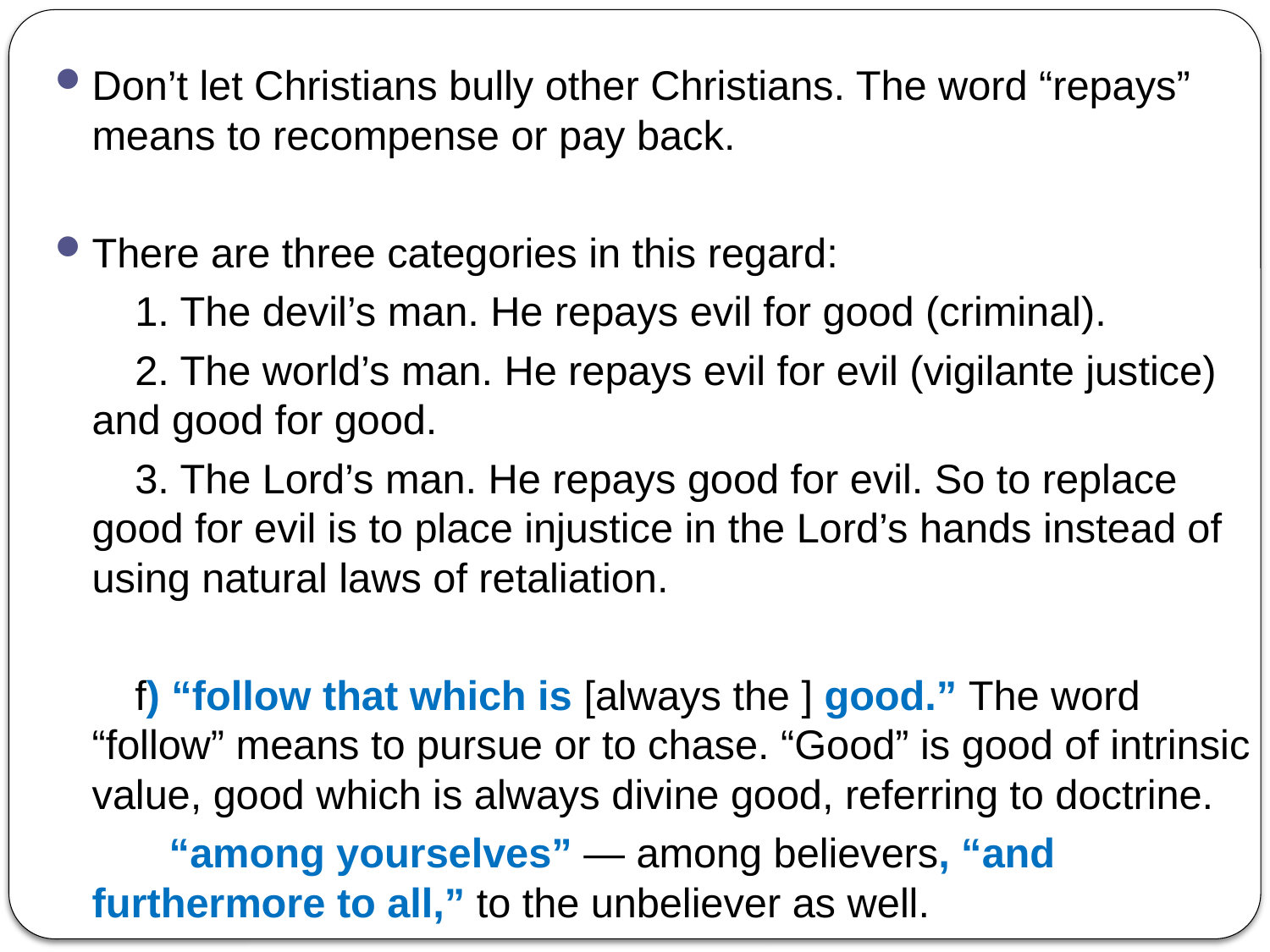

Don’t let Christians bully other Christians. The word “repays” means to recompense or pay back.

There are three categories in this regard:
       1. The devil’s man. He repays evil for good (criminal).
       2. The world’s man. He repays evil for evil (vigilante justice) and good for good.
       3. The Lord’s man. He repays good for evil. So to replace good for evil is to place injustice in the Lord’s hands instead of using natural laws of retaliation.

       f) “follow that which is [always the ] good.” The word “follow” means to pursue or to chase. “Good” is good of intrinsic value, good which is always divine good, referring to doctrine.
          “among yourselves” — among believers, “and furthermore to all,” to the unbeliever as well.